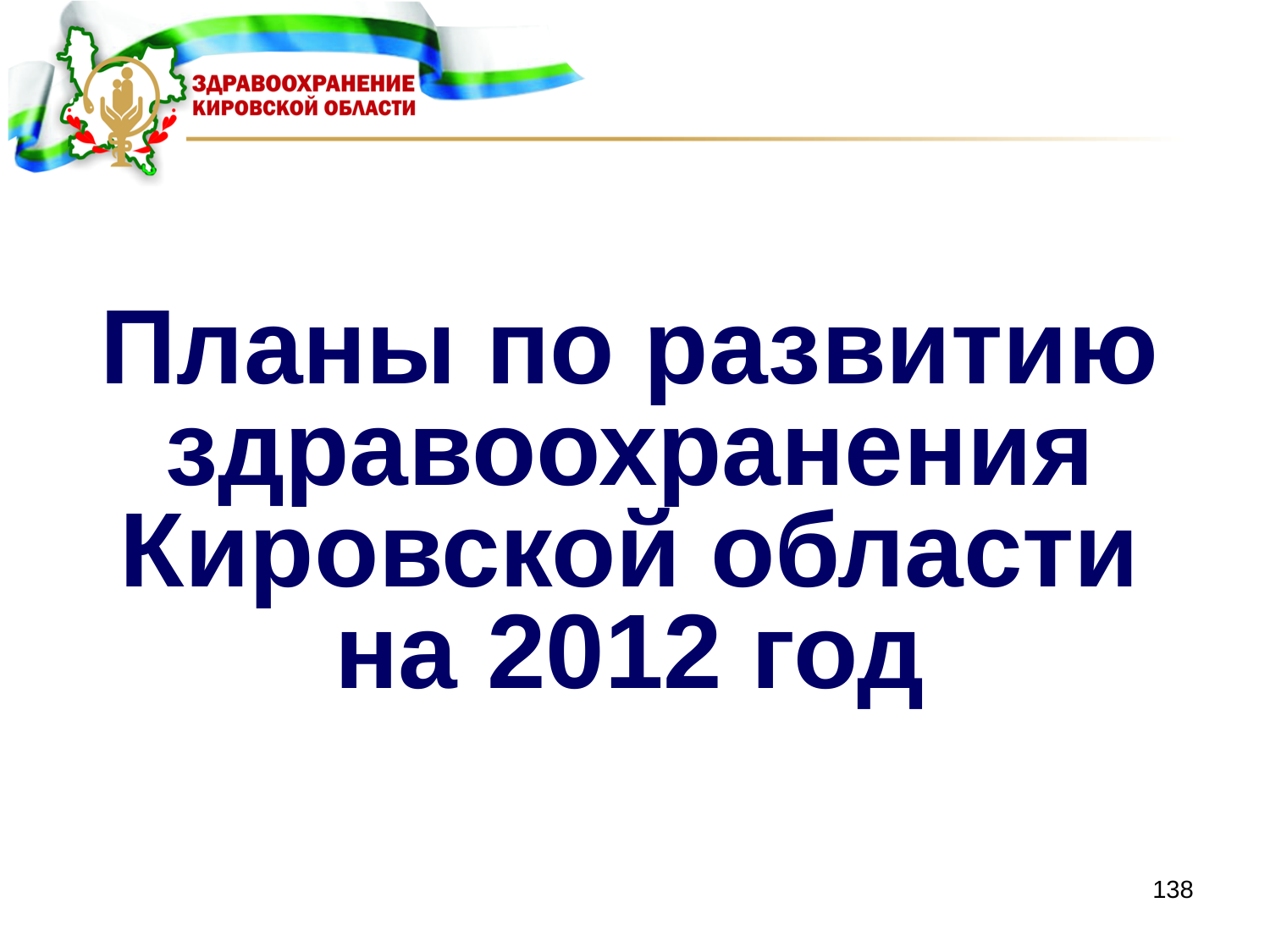

Планы по развитию здравоохранения Кировской области на 2012 год
138